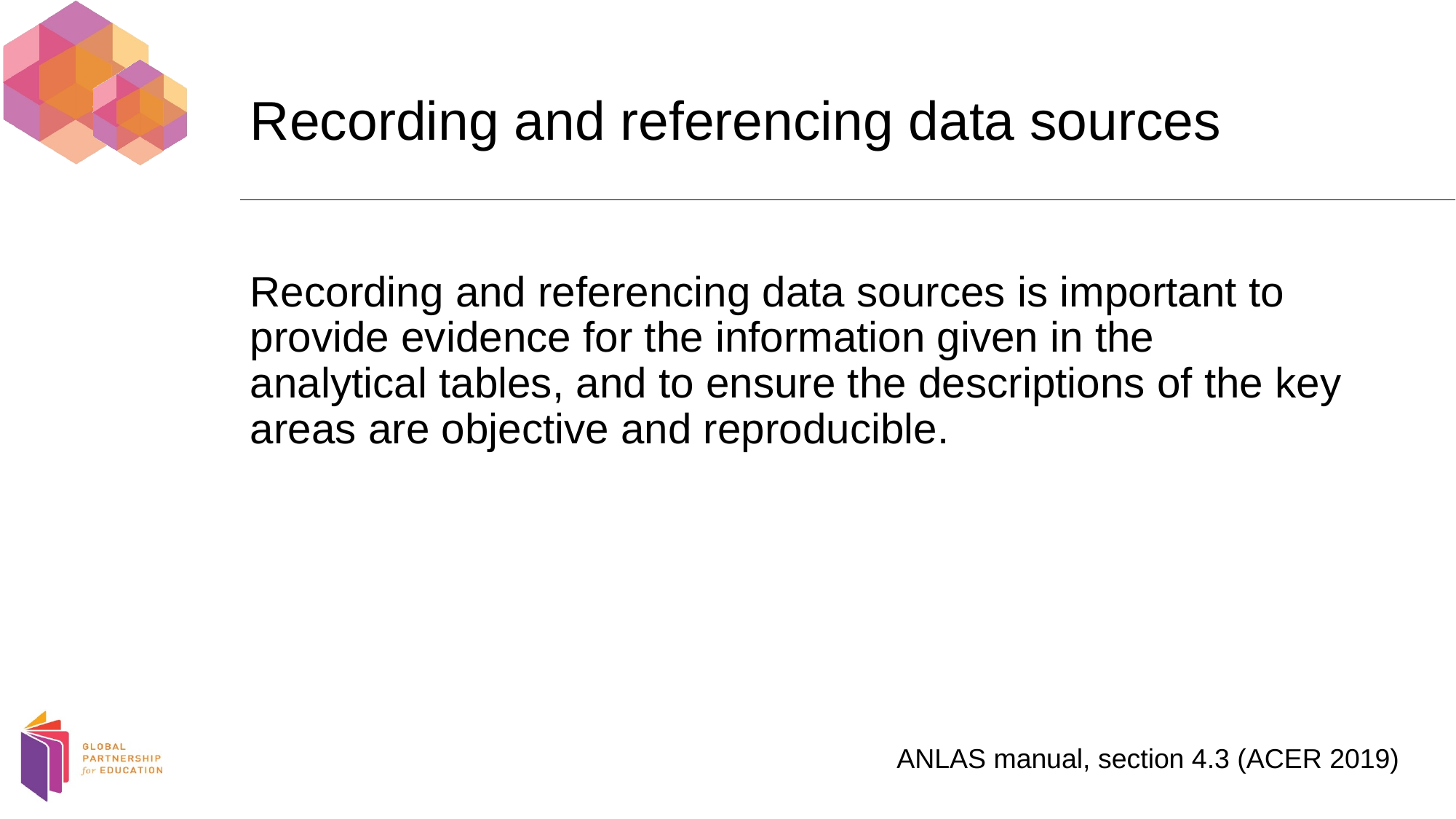

# Recording and referencing data sources
Recording and referencing data sources is important to provide evidence for the information given in the analytical tables, and to ensure the descriptions of the key areas are objective and reproducible.
ANLAS manual, section 4.3 (ACER 2019)